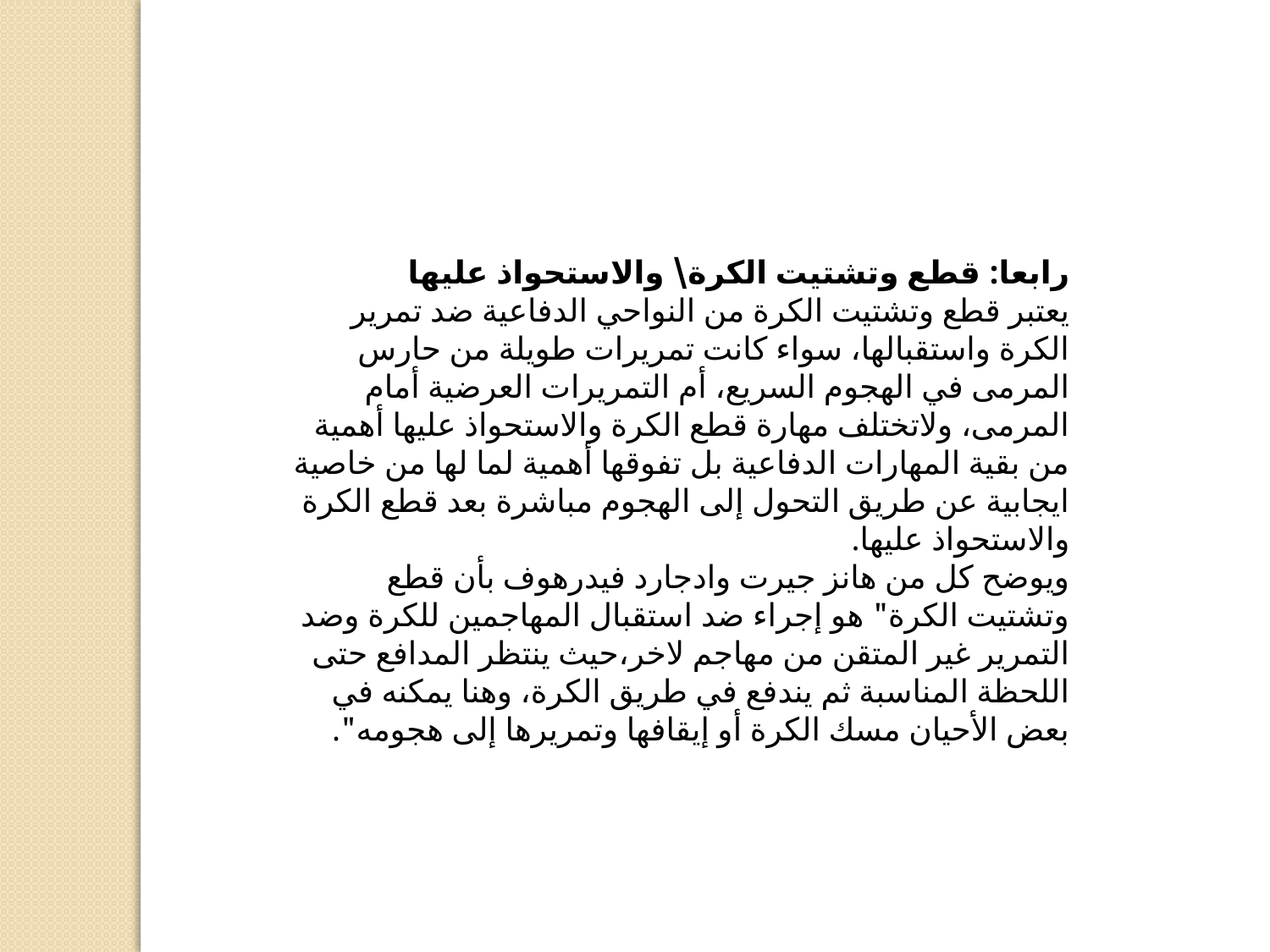

رابعا: قطع وتشتيت الكرة\ والاستحواذ عليها
يعتبر قطع وتشتيت الكرة من النواحي الدفاعية ضد تمرير الكرة واستقبالها، سواء كانت تمريرات طويلة من حارس المرمى في الهجوم السريع، أم التمريرات العرضية أمام المرمى، ولاتختلف مهارة قطع الكرة والاستحواذ عليها أهمية من بقية المهارات الدفاعية بل تفوقها أهمية لما لها من خاصية ايجابية عن طريق التحول إلى الهجوم مباشرة بعد قطع الكرة والاستحواذ عليها.
ويوضح كل من هانز جيرت وادجارد فيدرهوف بأن قطع وتشتيت الكرة" هو إجراء ضد استقبال المهاجمين للكرة وضد التمرير غير المتقن من مهاجم لاخر،حيث ينتظر المدافع حتى اللحظة المناسبة ثم يندفع في طريق الكرة، وهنا يمكنه في بعض الأحيان مسك الكرة أو إيقافها وتمريرها إلى هجومه".